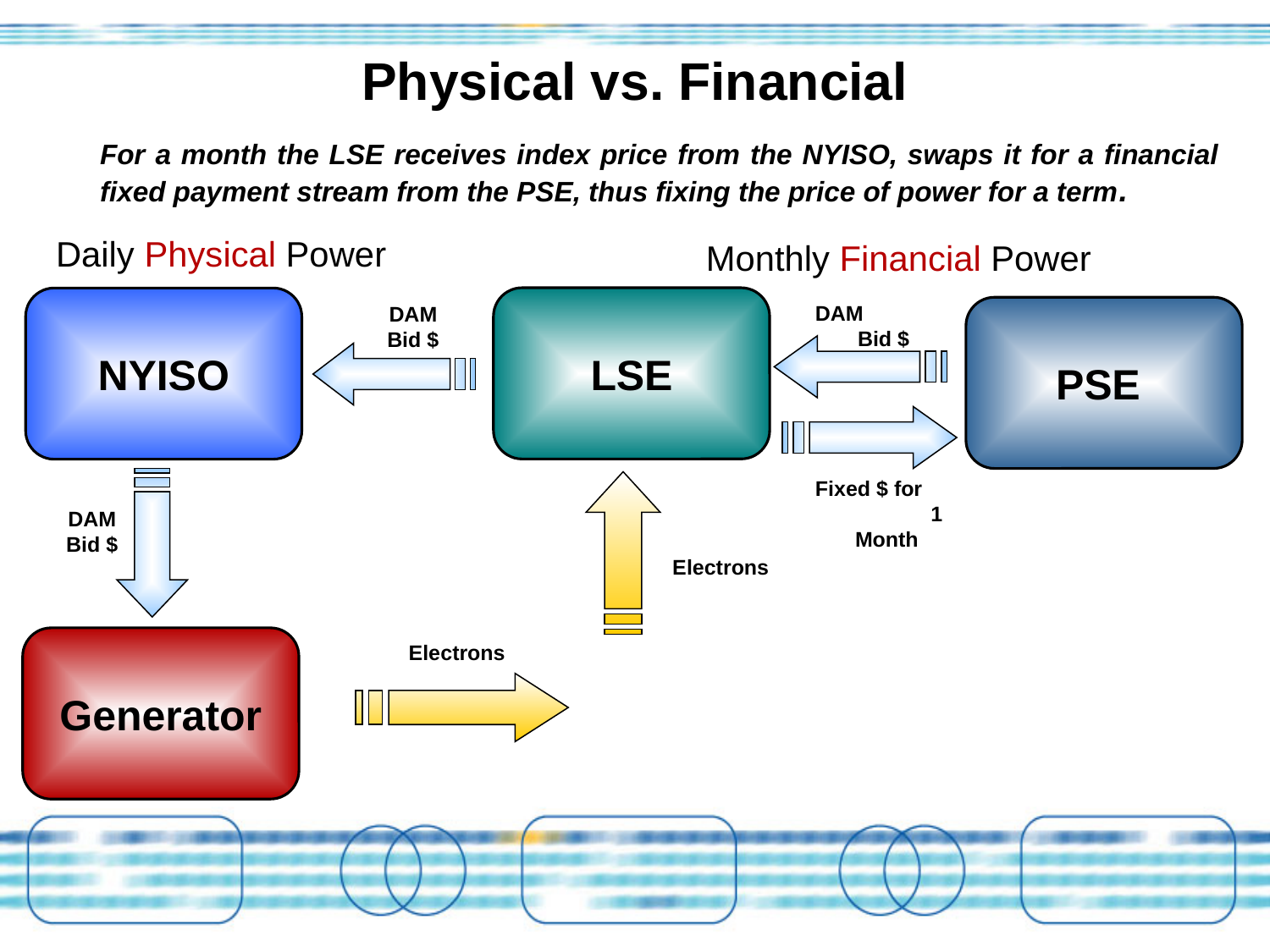

# Physical vs. Financial
For a month the LSE receives index price from the NYISO, swaps it for a financial fixed payment stream from the PSE, thus fixing the price of power for a term.
Daily Physical Power
Monthly Financial Power
LSE
NYISO
DAM                Bid $
DAM
Bid $
PSE

Fixed $ for                        1 Month
DAM
Bid $

Electrons
Generator
Electrons